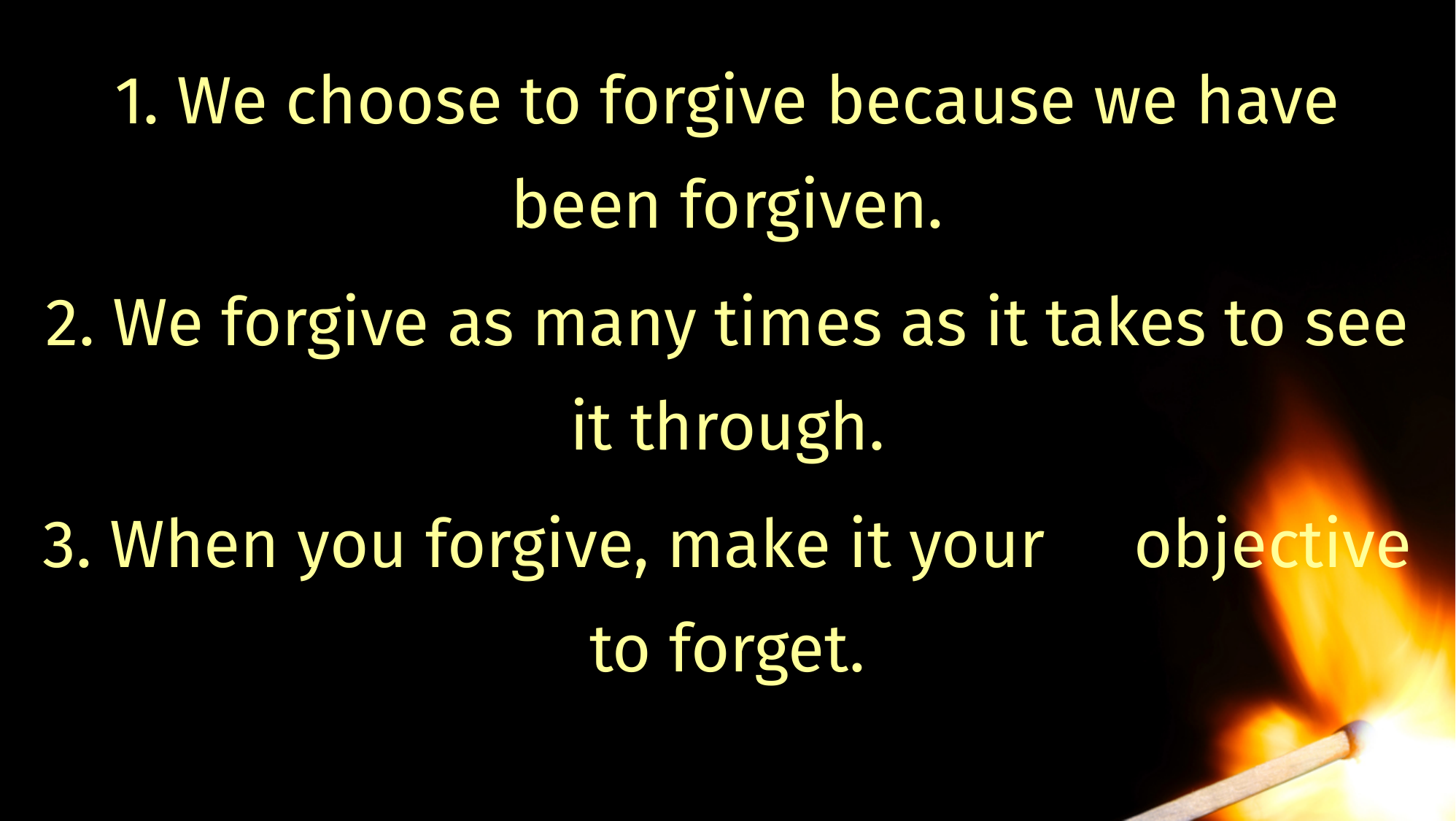

1. We choose to forgive because we have been forgiven.
2. We forgive as many times as it takes to see it through.
3. When you forgive, make it your     objective to forget.